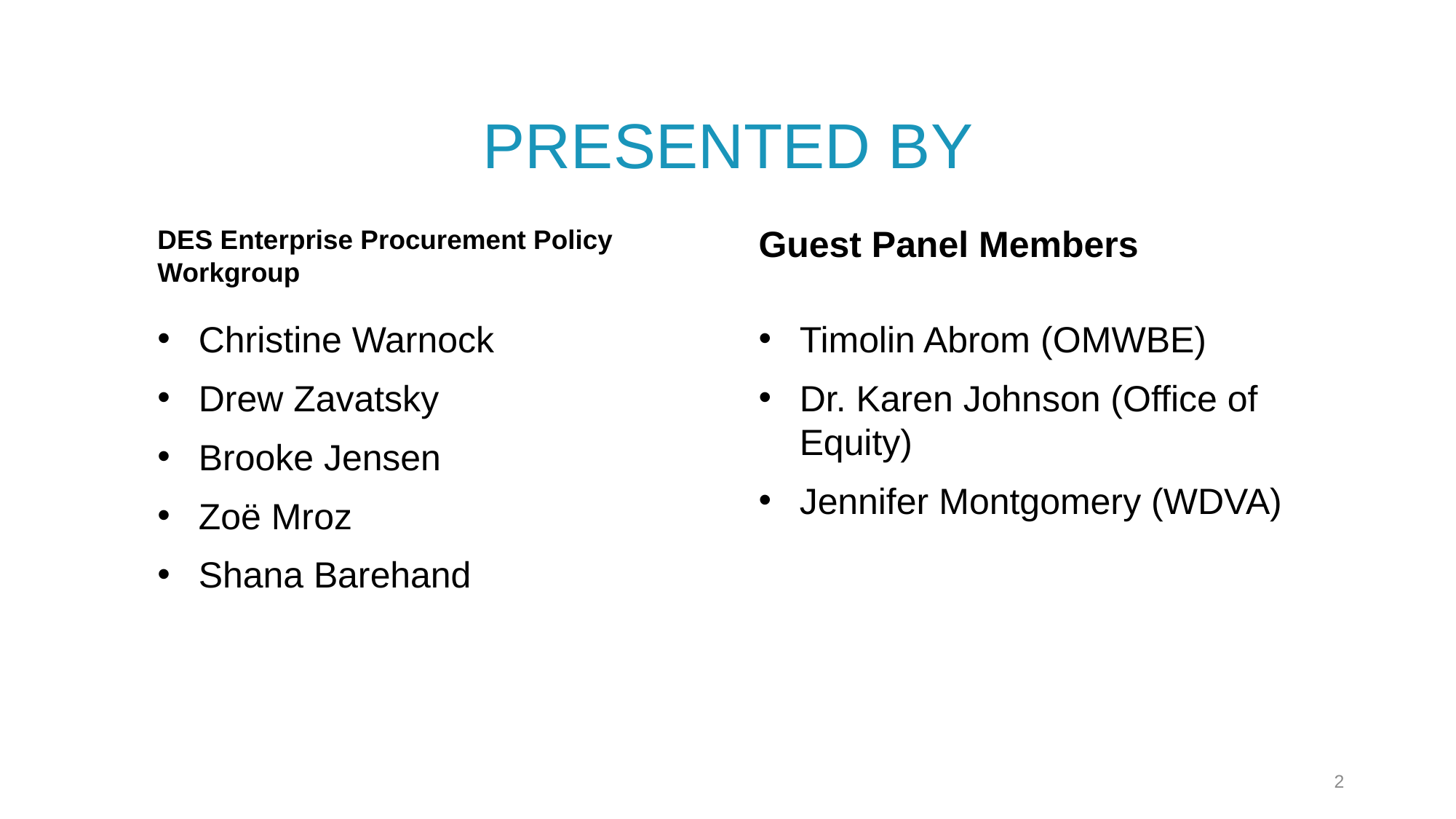

# Presented By
Guest Panel Members
DES Enterprise Procurement Policy Workgroup
Timolin Abrom (OMWBE)
Dr. Karen Johnson (Office of Equity)
Jennifer Montgomery (WDVA)
Christine Warnock
Drew Zavatsky
Brooke Jensen
Zoë Mroz
Shana Barehand

2